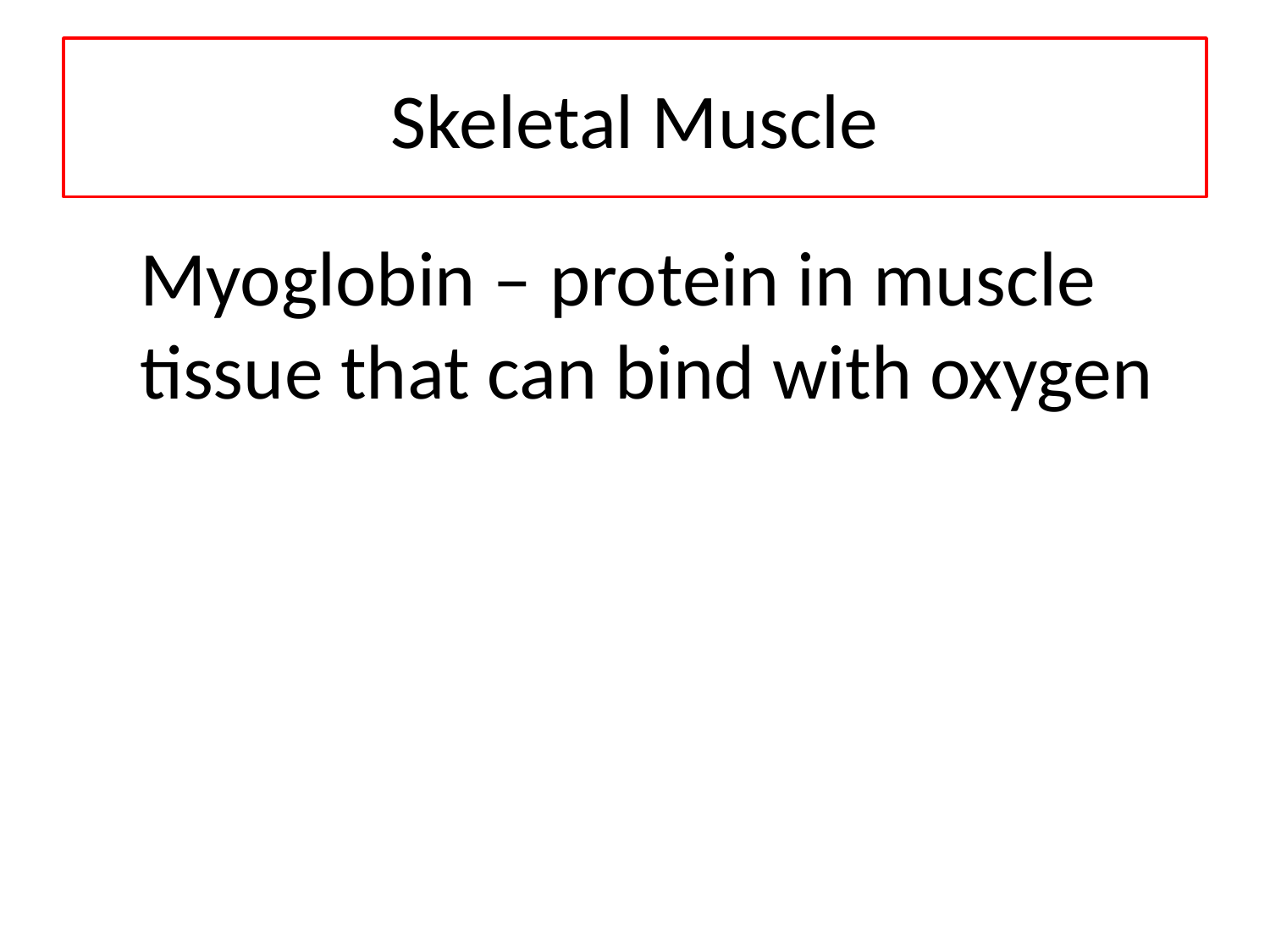

# Skeletal Muscle
Myoglobin – protein in muscle tissue that can bind with oxygen